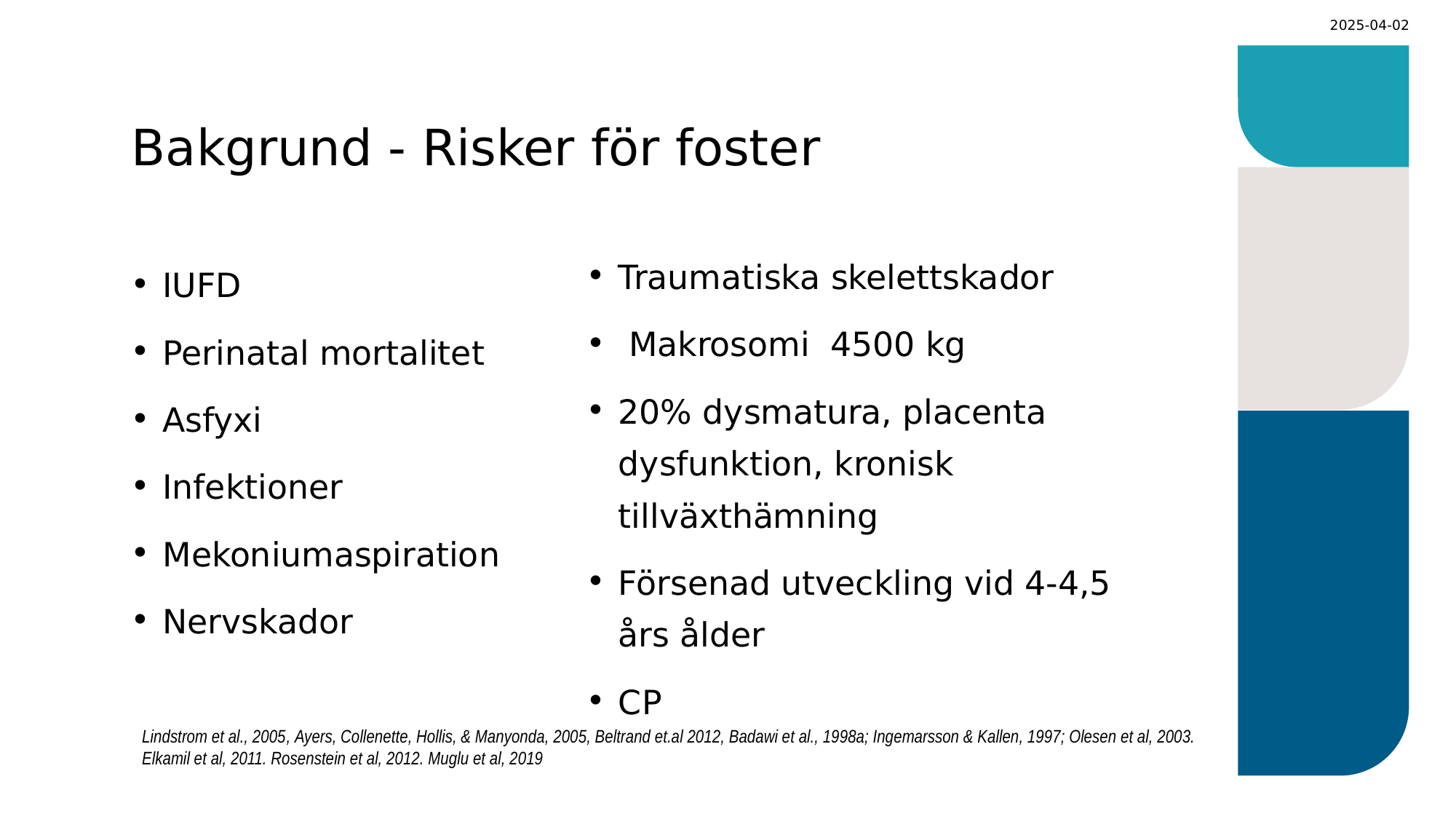

2025-04-02
# Bakgrund - Risker för foster
Traumatiska skelettskador
 Makrosomi  4500 kg
20% dysmatura, placenta dysfunktion, kronisk tillväxthämning
Försenad utveckling vid 4-4,5 års ålder
CP
IUFD
Perinatal mortalitet
Asfyxi
Infektioner
Mekoniumaspiration
Nervskador

Lindstrom et al., 2005, Ayers, Collenette, Hollis, & Manyonda, 2005, Beltrand et.al 2012, Badawi et al., 1998a; Ingemarsson & Kallen, 1997; Olesen et al, 2003. Elkamil et al, 2011. Rosenstein et al, 2012. Muglu et al, 2019